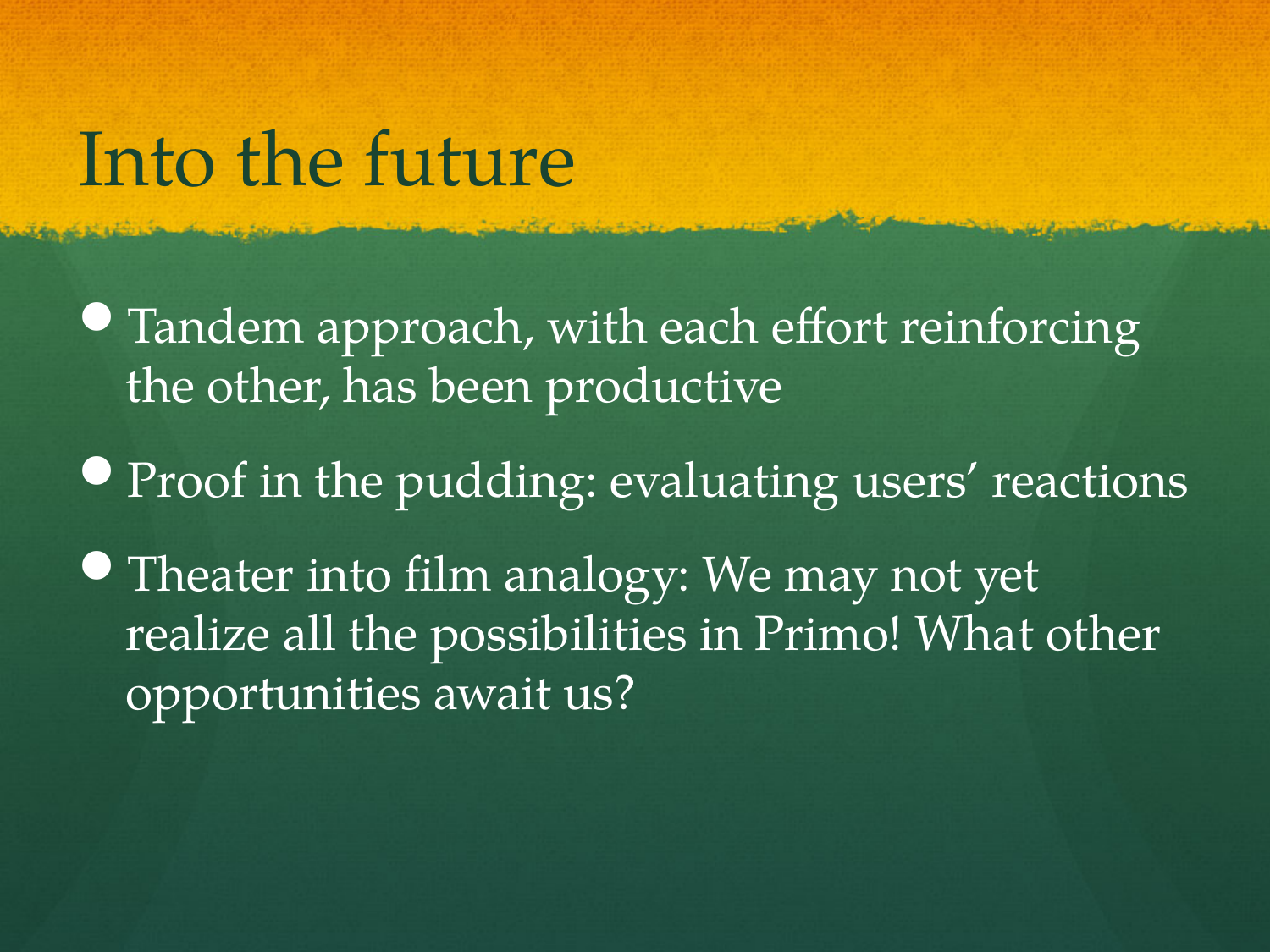

Into the future
Tandem approach, with each effort reinforcing the other, has been productive
Proof in the pudding: evaluating users’ reactions
Theater into film analogy: We may not yet realize all the possibilities in Primo! What other opportunities await us?